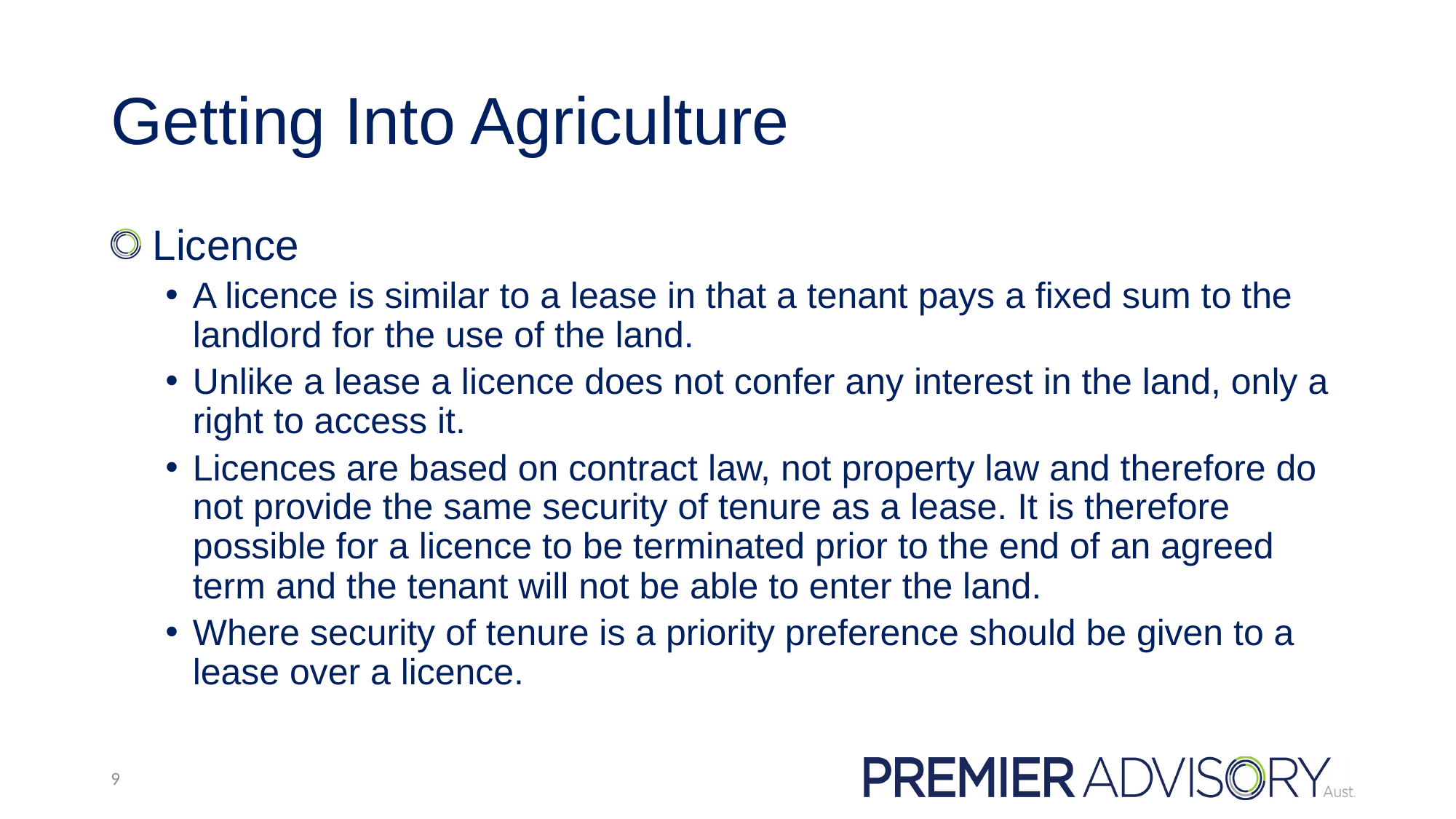

# Getting Into Agriculture
 Licence
A licence is similar to a lease in that a tenant pays a fixed sum to the landlord for the use of the land.
Unlike a lease a licence does not confer any interest in the land, only a right to access it.
Licences are based on contract law, not property law and therefore do not provide the same security of tenure as a lease. It is therefore possible for a licence to be terminated prior to the end of an agreed term and the tenant will not be able to enter the land.
Where security of tenure is a priority preference should be given to a lease over a licence.

9